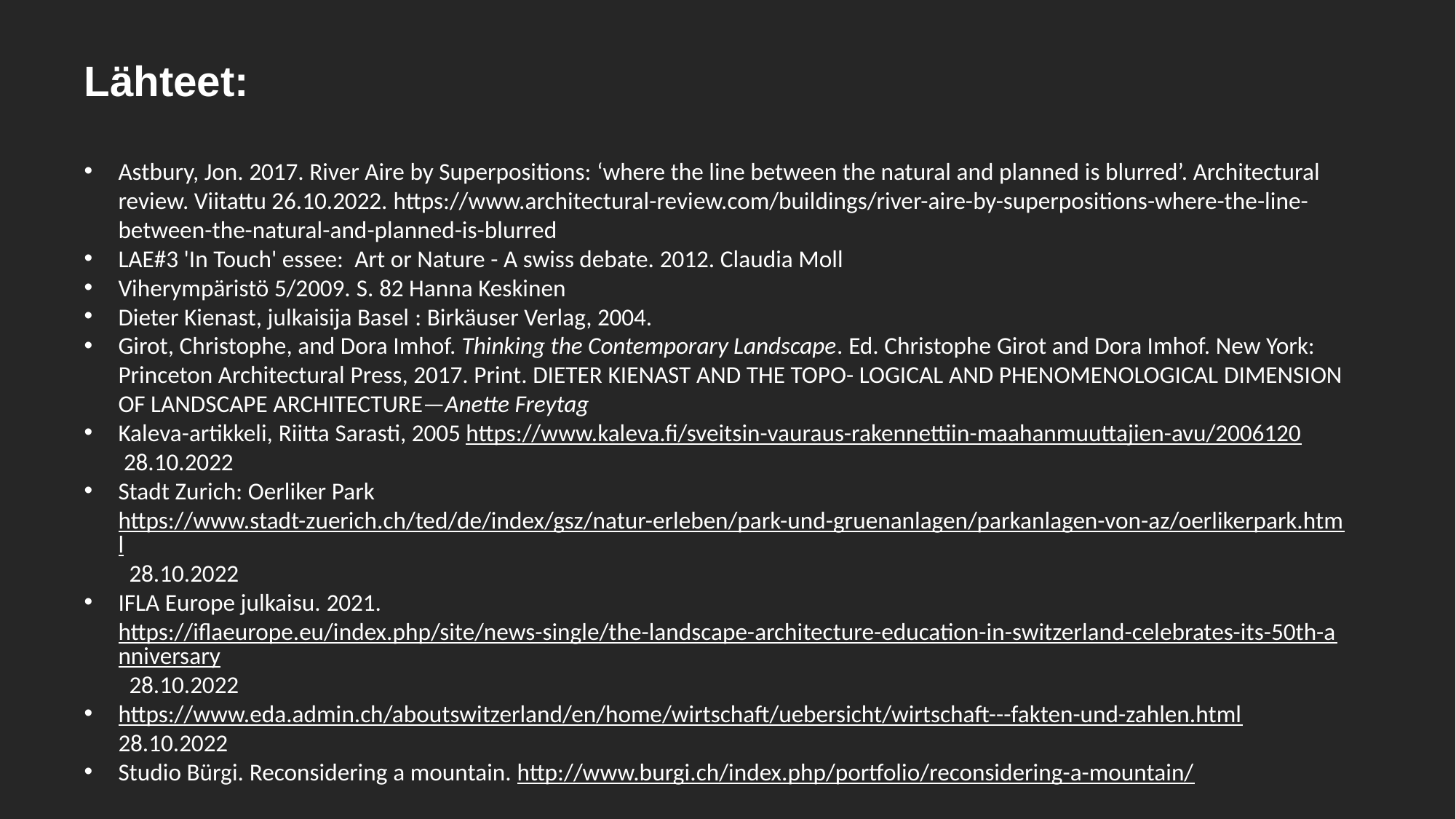

Lähteet:

Astbury, Jon. 2017. River Aire by Superpositions: ‘where the line between the natural and planned is blurred’. Architectural review. Viitattu 26.10.2022. https://www.architectural-review.com/buildings/river-aire-by-superpositions-where-the-line-between-the-natural-and-planned-is-blurred
LAE#3 'In Touch' essee:  Art or Nature - A swiss debate. 2012. Claudia Moll
Viherympäristö 5/2009. S. 82 Hanna Keskinen
Dieter Kienast, julkaisija Basel : Birkäuser Verlag, 2004.
Girot, Christophe, and Dora Imhof. Thinking the Contemporary Landscape. Ed. Christophe Girot and Dora Imhof. New York: Princeton Architectural Press, 2017. Print. DIETER KIENAST AND THE TOPO- LOGICAL AND PHENOMENOLOGICAL DIMENSION OF LANDSCAPE ARCHITECTURE—Anette Freytag
Kaleva-artikkeli, Riitta Sarasti, 2005 https://www.kaleva.fi/sveitsin-vauraus-rakennettiin-maahanmuuttajien-avu/2006120 28.10.2022
Stadt Zurich: Oerliker Park https://www.stadt-zuerich.ch/ted/de/index/gsz/natur-erleben/park-und-gruenanlagen/parkanlagen-von-az/oerlikerpark.html  28.10.2022
IFLA Europe julkaisu. 2021. https://iflaeurope.eu/index.php/site/news-single/the-landscape-architecture-education-in-switzerland-celebrates-its-50th-anniversary  28.10.2022
https://www.eda.admin.ch/aboutswitzerland/en/home/wirtschaft/uebersicht/wirtschaft---fakten-und-zahlen.html  28.10.2022
Studio Bürgi. Reconsidering a mountain. http://www.burgi.ch/index.php/portfolio/reconsidering-a-mountain/